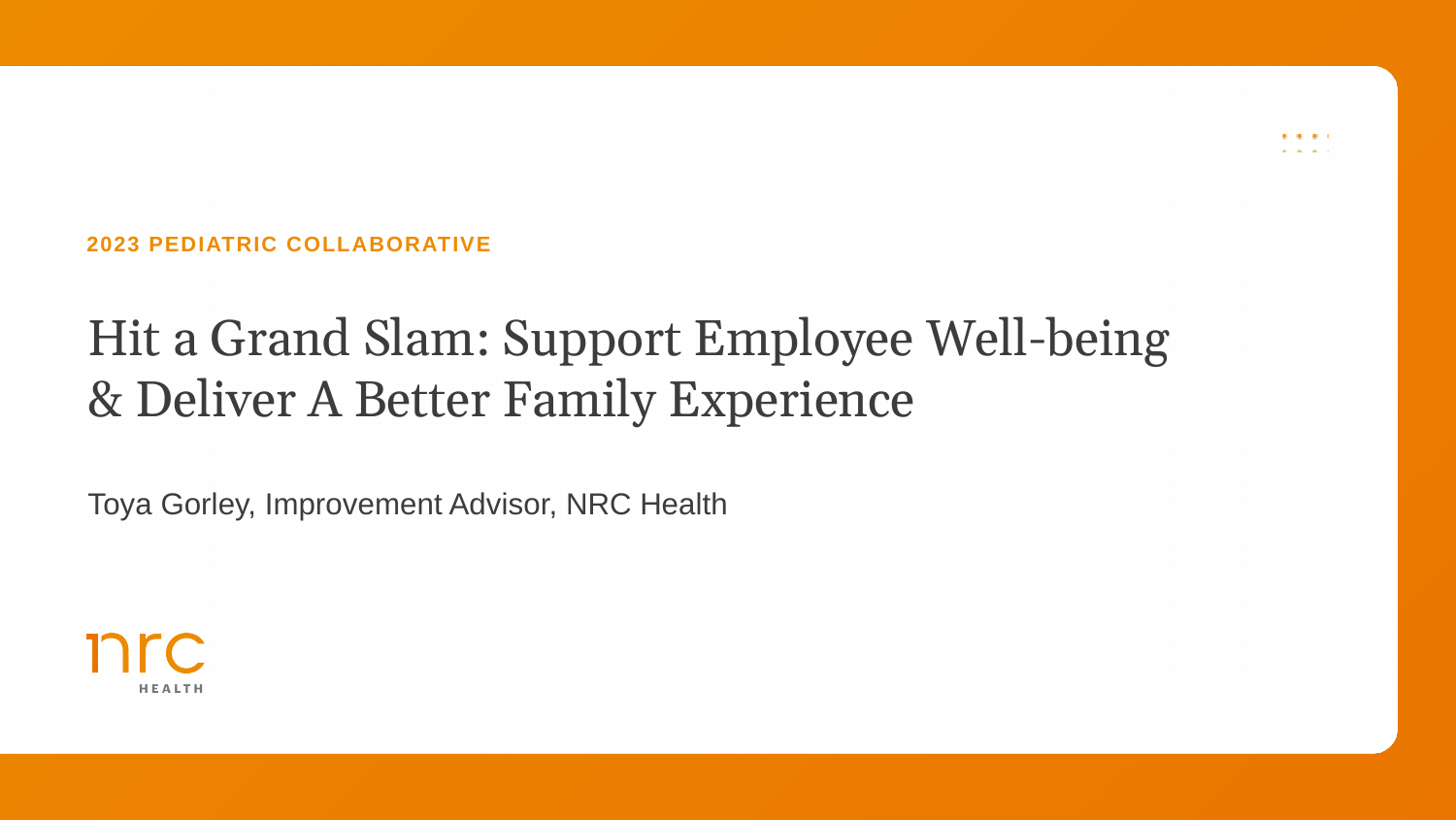

2023 PEDIATRIC COLLABORATIVE
Hit a Grand Slam: Support Employee Well-being
& Deliver A Better Family Experience
Toya Gorley, Improvement Advisor, NRC Health